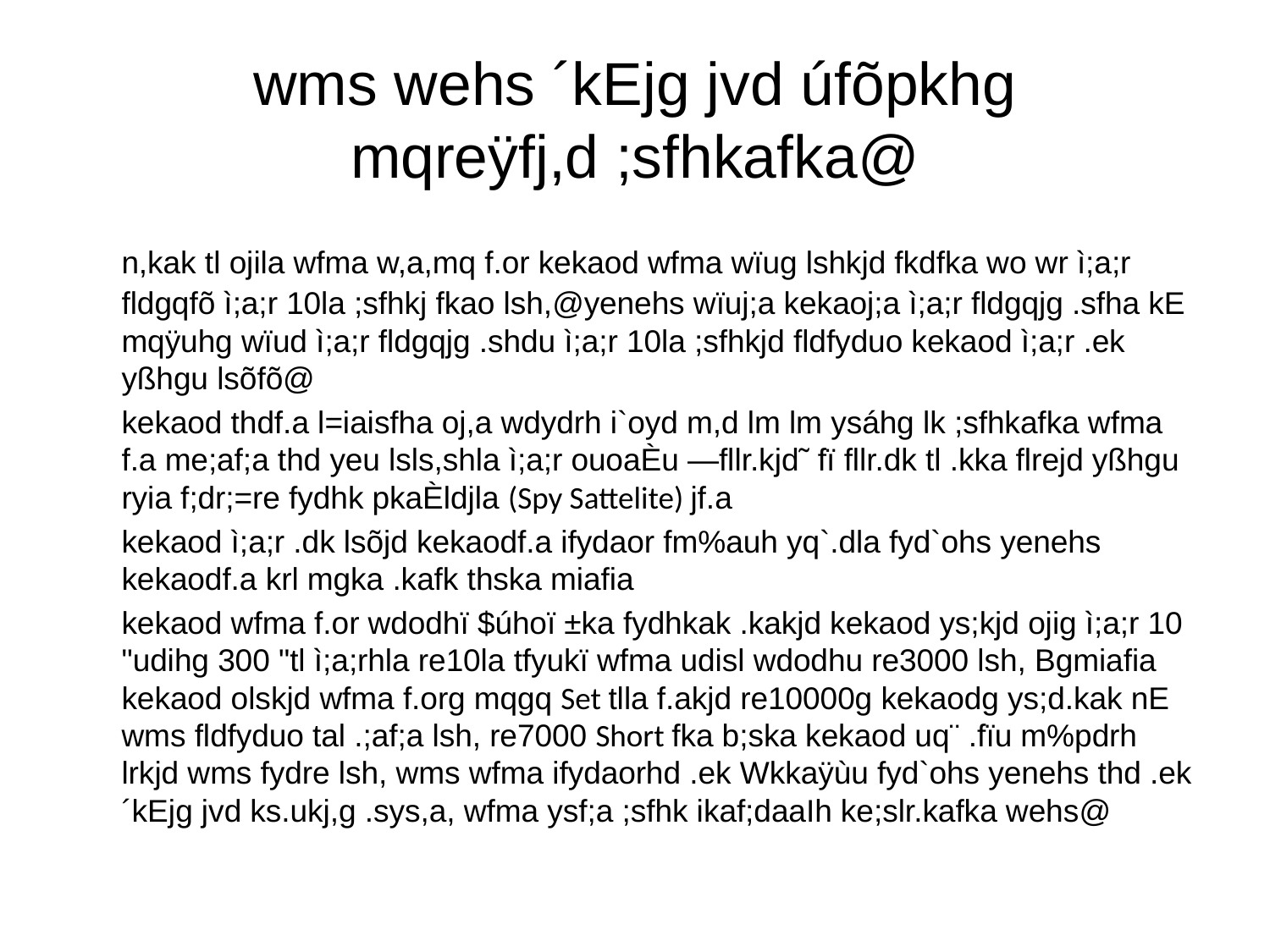

# wms wehs ´kEjg jvd úfõpkhg mqreÿfj,d ;sfhkafka@
	n,kak tl ojila wfma w,a,mq f.or kekaod wfma wïug lshkjd fkdfka wo wr ì;a;r fldgqfõ ì;a;r 10la ;sfhkj fkao lsh,@yenehs wïuj;a kekaoj;a ì;a;r fldgqjg .sfha kE mqÿuhg wïud ì;a;r fldgqjg .shdu ì;a;r 10la ;sfhkjd fldfyduo kekaod ì;a;r .ek yßhgu lsõfõ@
	kekaod thdf.a l=iaisfha oj,a wdydrh i`oyd m,d lm lm ysáhg lk ;sfhkafka wfma f.a me;af;a thd yeu lsls,shla ì;a;r ouoaÈu —fllr.kjd˜ fï fllr.dk tl .kka flrejd yßhgu ryia f;dr;=re fydhk pkaÈldjla (Spy Sattelite) jf.a
 	kekaod ì;a;r .dk lsõjd kekaodf.a ifydaor fm%auh yq`.dla fyd`ohs yenehs kekaodf.a krl mgka .kafk thska miafia
 	kekaod wfma f.or wdodhï $úhoï ±ka fydhkak .kakjd kekaod ys;kjd ojig ì;a;r 10 "udihg 300 "tl ì;a;rhla re10la tfyukï wfma udisl wdodhu re3000 lsh, Bgmiafia kekaod olskjd wfma f.org mqgq Set tlla f.akjd re10000g kekaodg ys;d.kak nE wms fldfyduo tal .;af;a lsh, re7000 Short fka b;ska kekaod uq¨ .fïu m%pdrh lrkjd wms fydre lsh, wms wfma ifydaorhd .ek Wkkaÿùu fyd`ohs yenehs thd .ek ´kEjg jvd ks.ukj,g .sys,a, wfma ysf;a ;sfhk ikaf;daaIh ke;slr.kafka wehs@